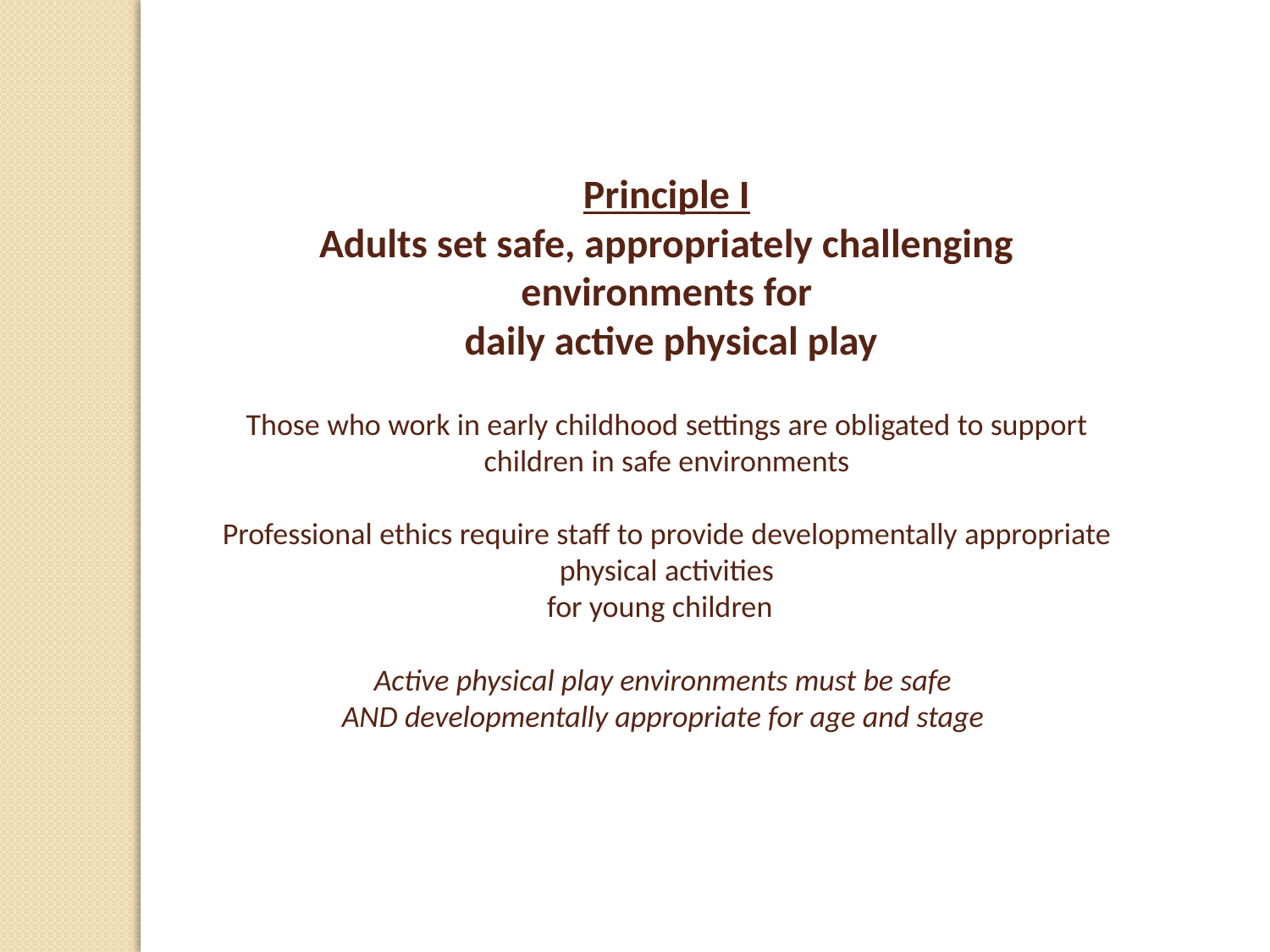

Principle I
Adults set safe, appropriately challenging environments for
 daily active physical play
Those who work in early childhood settings are obligated to support children in safe environments
Professional ethics require staff to provide developmentally appropriate physical activities
 for young children
Active physical play environments must be safe
AND developmentally appropriate for age and stage